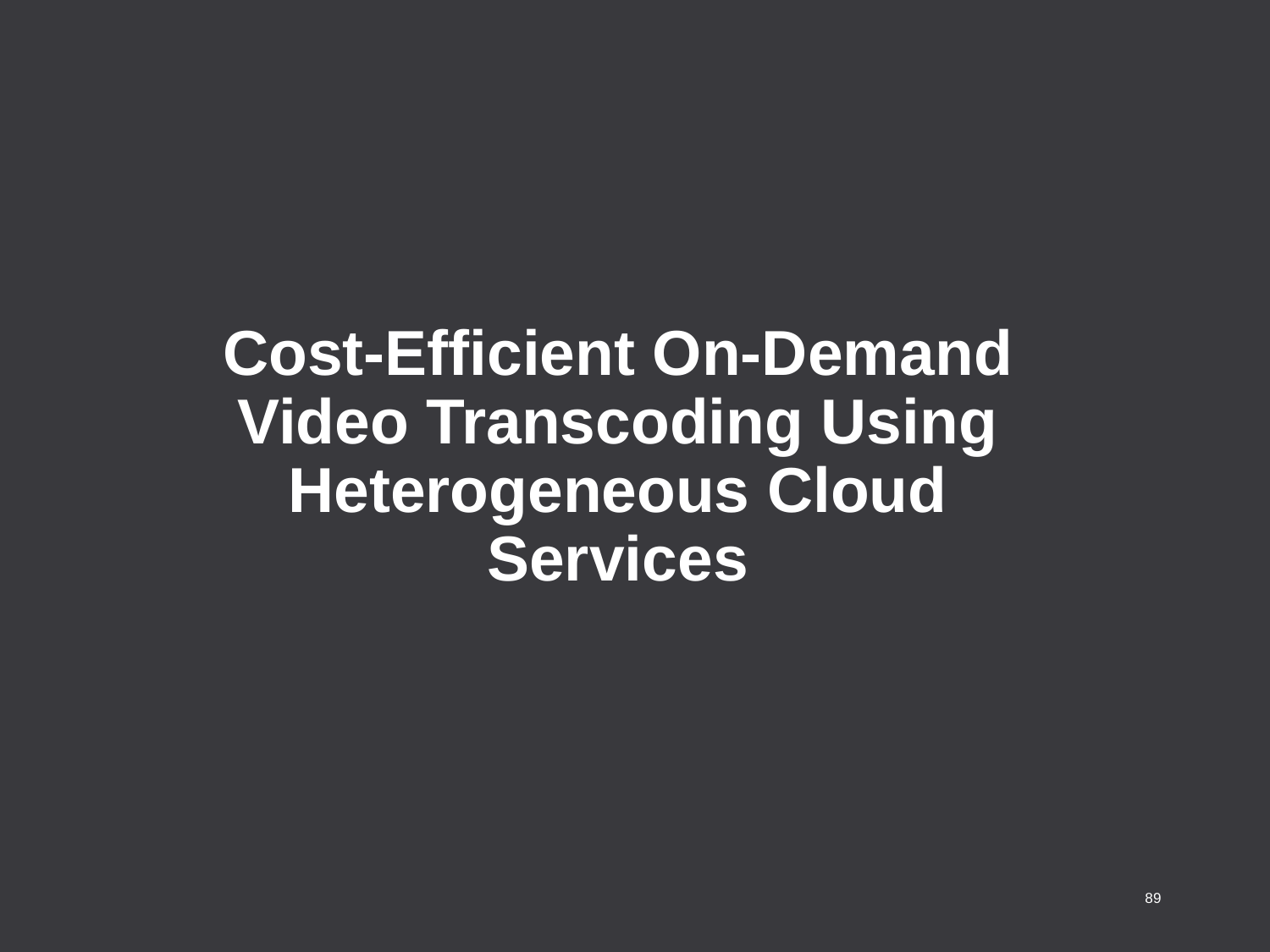

Cost-Efficient On-Demand Video Transcoding Using Heterogeneous Cloud Services
89